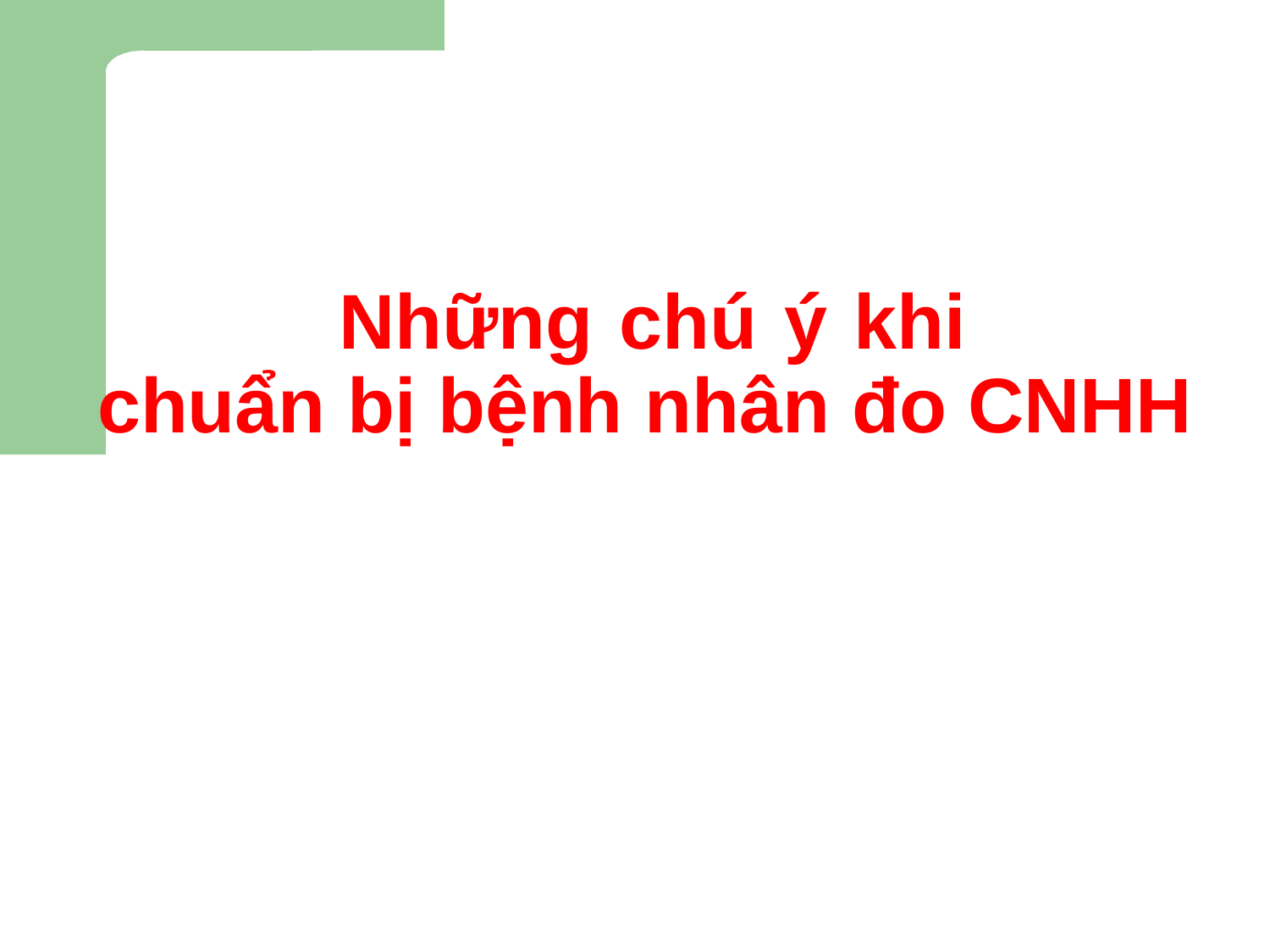

# Những chú ý khi  chuẩn bị bệnh nhân đo CNHH